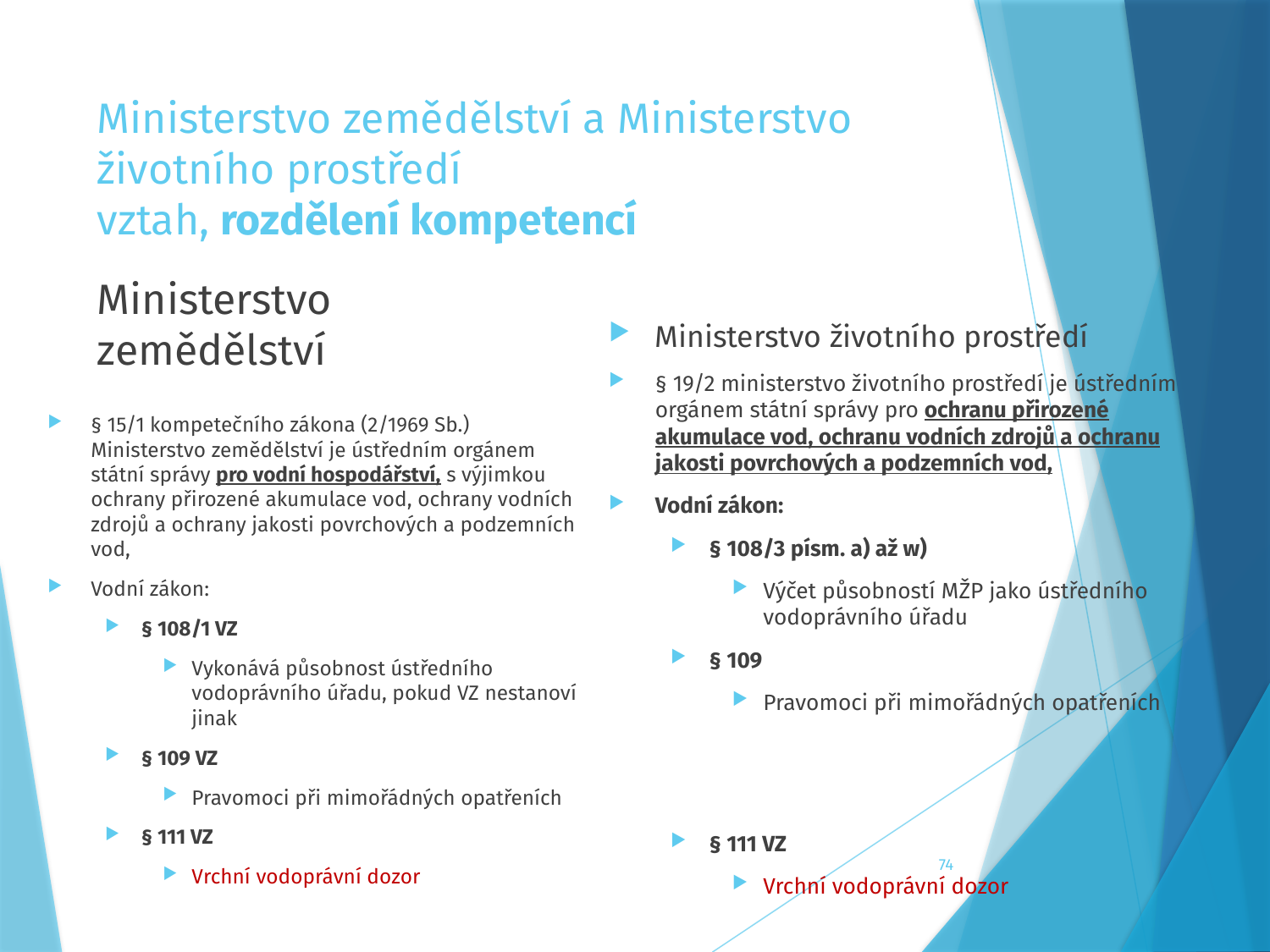

# Ministerstvo zemědělství a Ministerstvo životního prostředí vztah, rozdělení kompetencí

Ministerstvo životního prostředí
§ 19/2 ministerstvo životního prostředí je ústředním orgánem státní správy pro ochranu přirozené akumulace vod, ochranu vodních zdrojů a ochranu jakosti povrchových a podzemních vod,
Vodní zákon:
§ 108/3 písm. a) až w)
Výčet působností MŽP jako ústředního  vodoprávního úřadu
§ 109
Pravomoci při mimořádných opatřeních

§ 111 VZ
Vrchní vodoprávní dozor

§ 15/1 kompetečního zákona (2/1969 Sb.) Ministerstvo zemědělství je ústředním orgánem státní správy pro vodní hospodářství, s výjimkou ochrany přirozené akumulace vod, ochrany vodních zdrojů a ochrany jakosti povrchových a podzemních vod,
Vodní zákon:
§ 108/1 VZ
Vykonává působnost ústředního vodoprávního úřadu, pokud VZ nestanoví jinak
§ 109 VZ
Pravomoci při mimořádných opatřeních
§ 111 VZ
Vrchní vodoprávní dozor
Ministerstvo zemědělství

74